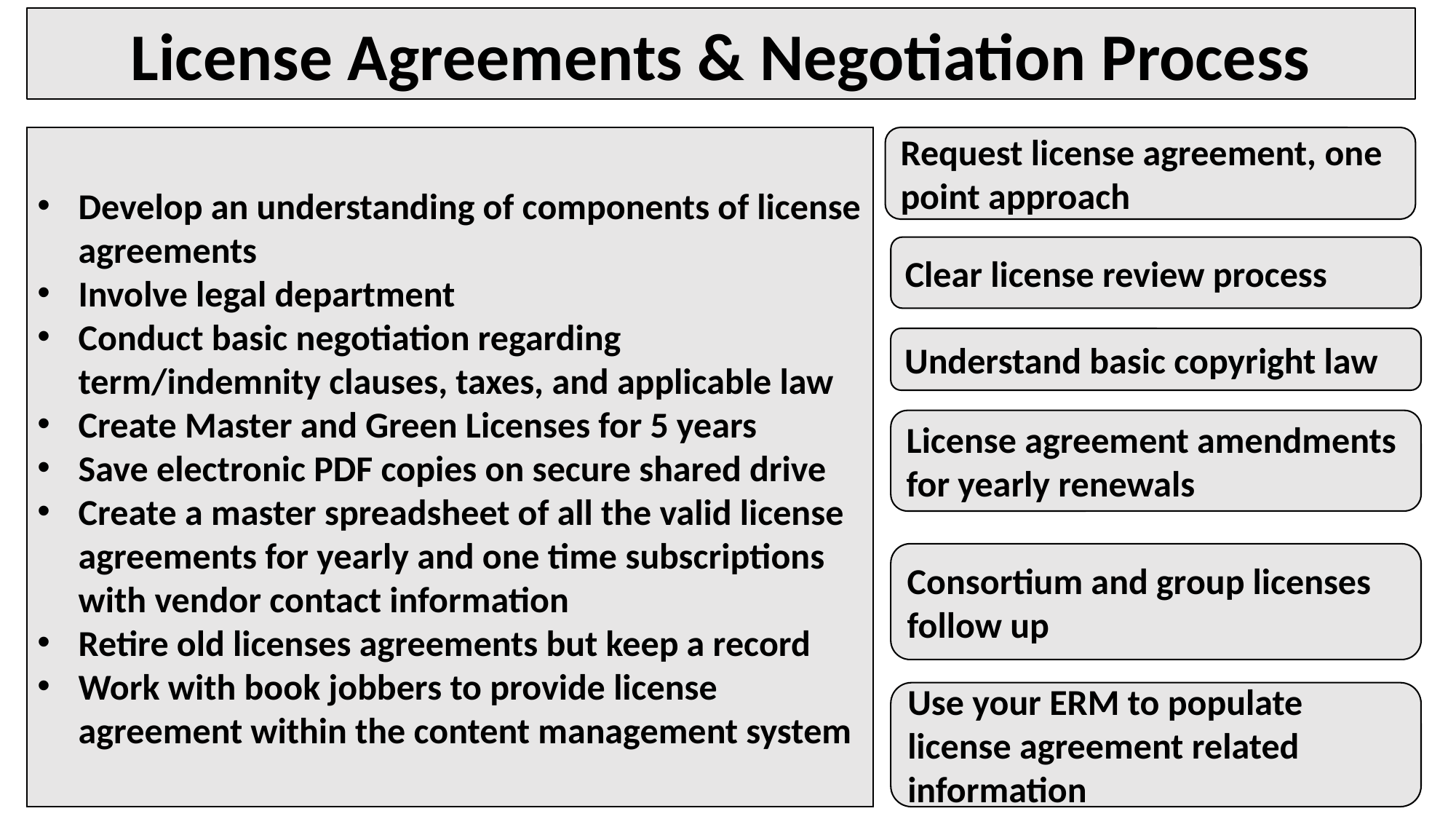

License Agreements & Negotiation Process
Develop an understanding of components of license agreements
Involve legal department
Conduct basic negotiation regarding term/indemnity clauses, taxes, and applicable law
Create Master and Green Licenses for 5 years
Save electronic PDF copies on secure shared drive
Create a master spreadsheet of all the valid license agreements for yearly and one time subscriptions with vendor contact information
Retire old licenses agreements but keep a record
Work with book jobbers to provide license agreement within the content management system
Request license agreement, one point approach
Clear license review process
Understand basic copyright law
License agreement amendments for yearly renewals

Consortium and group licenses follow up

Use your ERM to populate license agreement related information